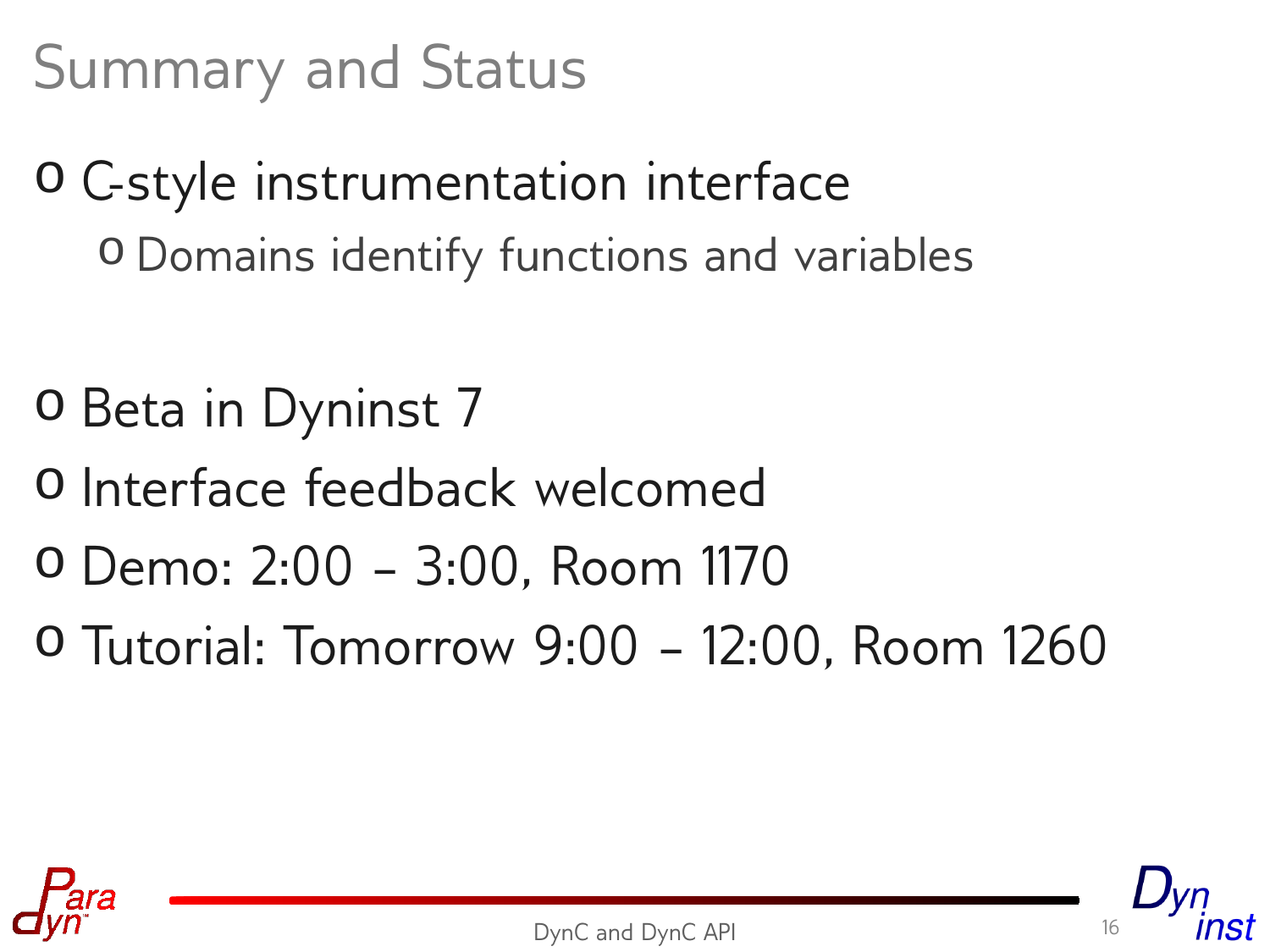

# Summary and Status
C-style instrumentation interface
Domains identify functions and variables

Beta in Dyninst 7
Interface feedback welcomed
Demo: 2:00 – 3:00, Room 1170
Tutorial: Tomorrow 9:00 – 12:00, Room 1260

16
DynC and DynC API